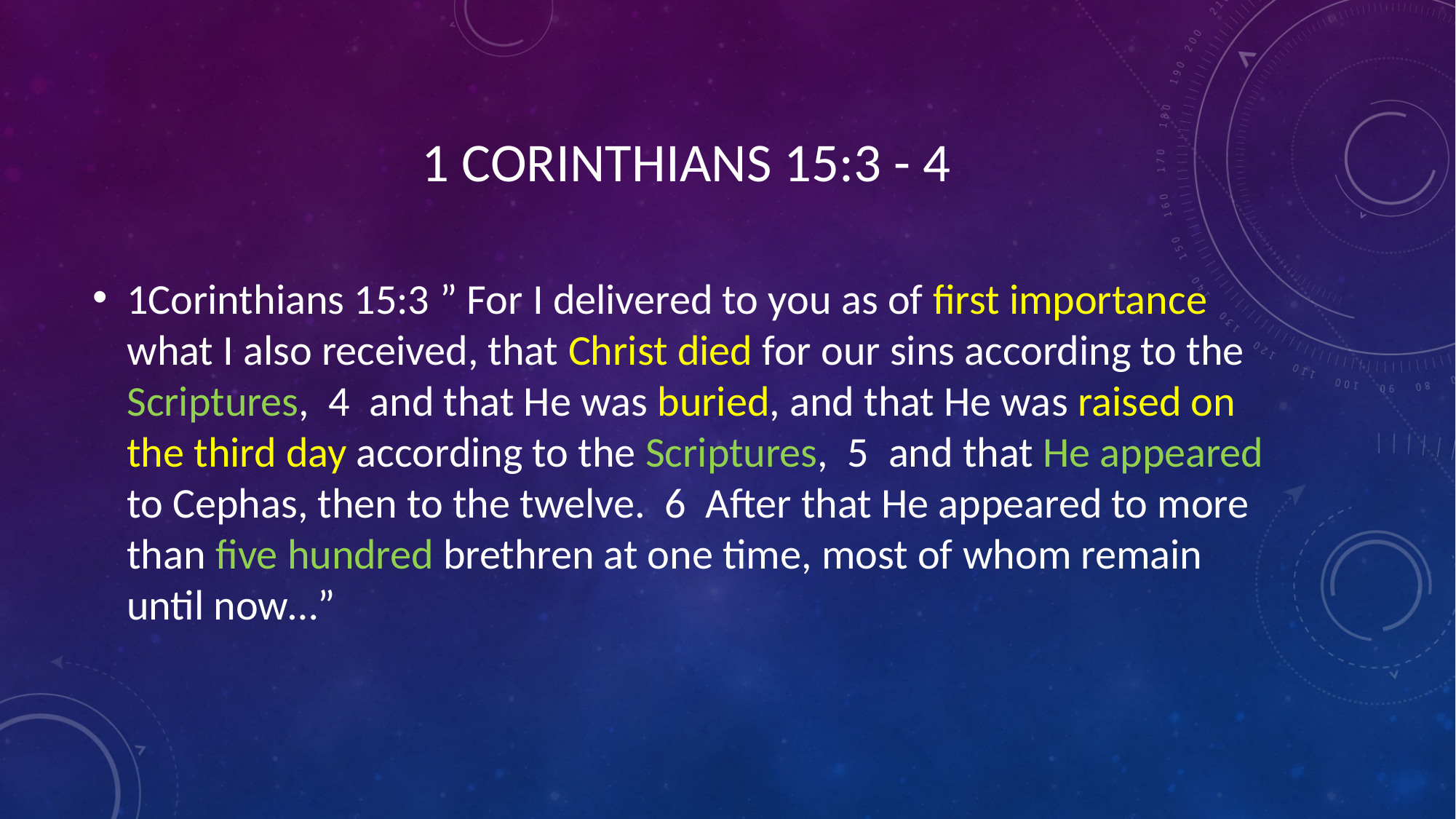

# 1 Corinthians 15:3 - 4
1Corinthians 15:3 ” For I delivered to you as of first importance what I also received, that Christ died for our sins according to the Scriptures,  4  and that He was buried, and that He was raised on the third day according to the Scriptures,  5  and that He appeared to Cephas, then to the twelve.  6  After that He appeared to more than five hundred brethren at one time, most of whom remain until now…”